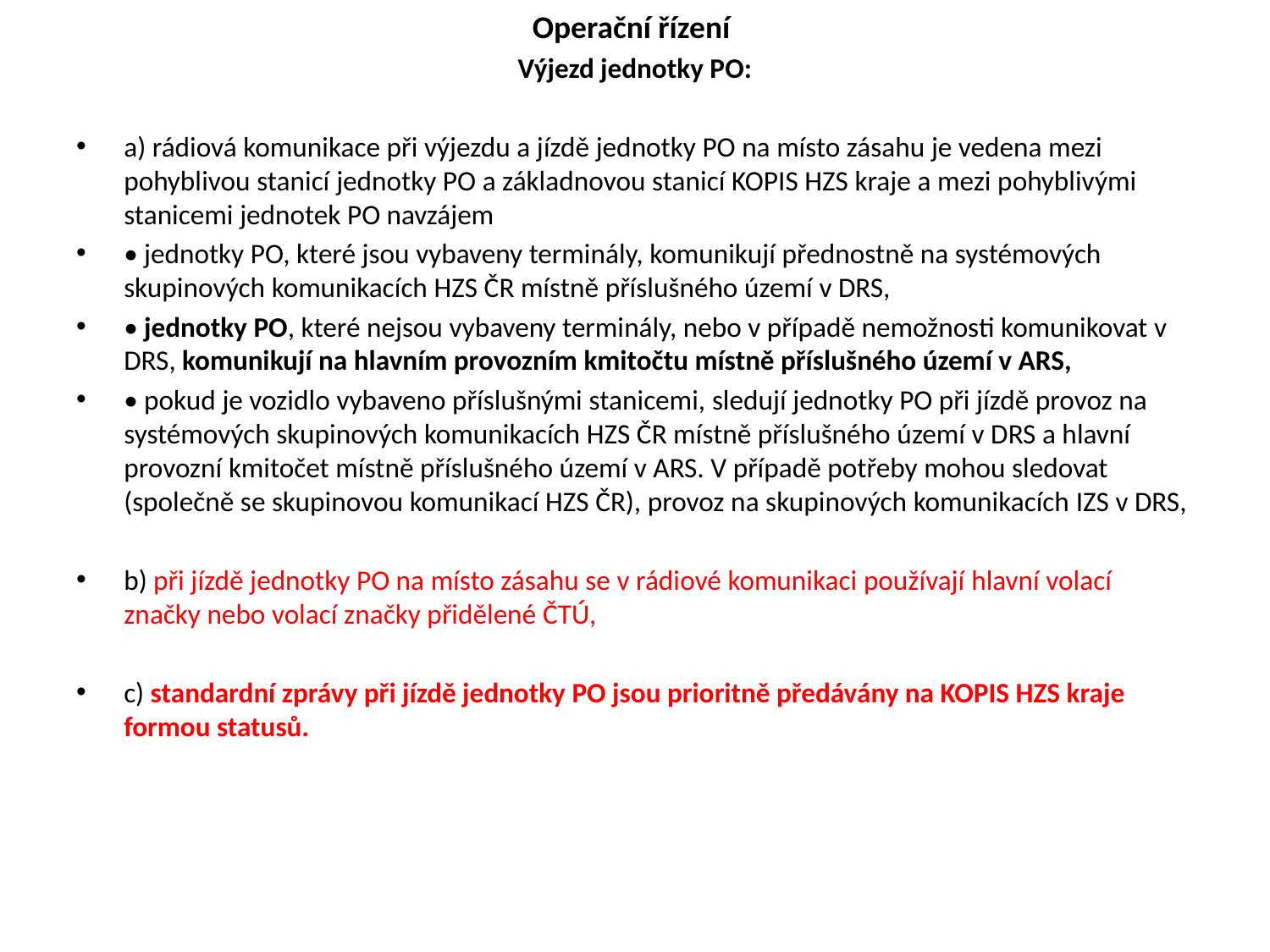

Operační řízení
 Výjezd jednotky PO:

a) rádiová komunikace při výjezdu a jízdě jednotky PO na místo zásahu je vedena mezi pohyblivou stanicí jednotky PO a základnovou stanicí KOPIS HZS kraje a mezi pohyblivými stanicemi jednotek PO navzájem
• jednotky PO, které jsou vybaveny terminály, komunikují přednostně na systémových skupinových komunikacích HZS ČR místně příslušného území v DRS,
• jednotky PO, které nejsou vybaveny terminály, nebo v případě nemožnosti komunikovat v DRS, komunikují na hlavním provozním kmitočtu místně příslušného území v ARS,
• pokud je vozidlo vybaveno příslušnými stanicemi, sledují jednotky PO při jízdě provoz na systémových skupinových komunikacích HZS ČR místně příslušného území v DRS a hlavní provozní kmitočet místně příslušného území v ARS. V případě potřeby mohou sledovat (společně se skupinovou komunikací HZS ČR), provoz na skupinových komunikacích IZS v DRS,

b) při jízdě jednotky PO na místo zásahu se v rádiové komunikaci používají hlavní volací značky nebo volací značky přidělené ČTÚ,

c) standardní zprávy při jízdě jednotky PO jsou prioritně předávány na KOPIS HZS kraje formou statusů.
#